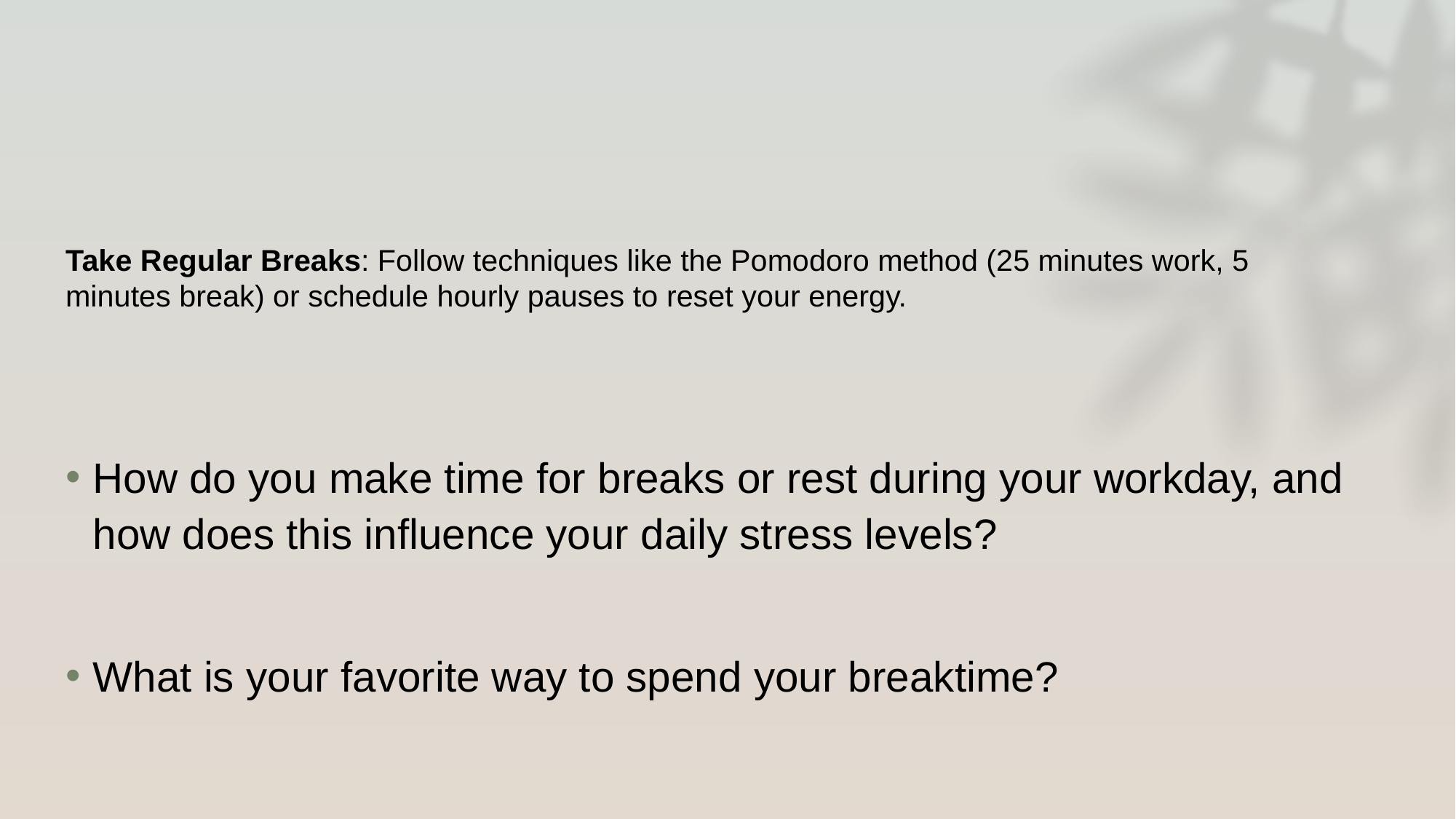

# Take Regular Breaks: Follow techniques like the Pomodoro method (25 minutes work, 5 minutes break) or schedule hourly pauses to reset your energy.
How do you make time for breaks or rest during your workday, and how does this influence your daily stress levels?

What is your favorite way to spend your breaktime?